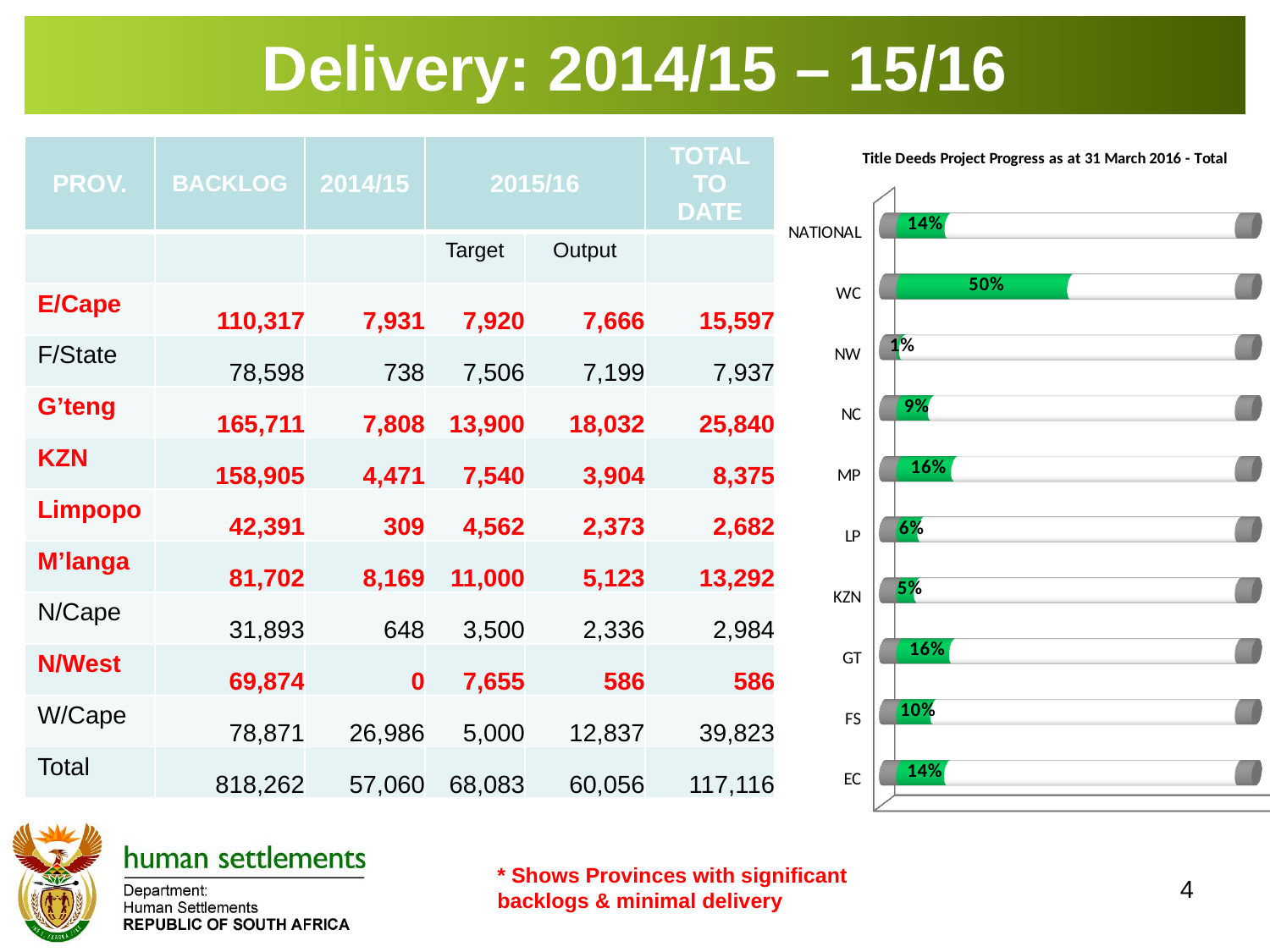

# Delivery: 2014/15 – 15/16

[unsupported chart]

| PROV. | BACKLOG | 2014/15 | 2015/16 |  | TOTAL TO DATE |
| --- | --- | --- | --- | --- | --- |
|  |  |  | Target | Output |  |
| E/Cape | 110,317 | 7,931 | 7,920 | 7,666 | 15,597 |
| F/State | 78,598 | 738 | 7,506 | 7,199 | 7,937 |
| G’teng | 165,711 | 7,808 | 13,900 | 18,032 | 25,840 |
| KZN | 158,905 | 4,471 | 7,540 | 3,904 | 8,375 |
| Limpopo | 42,391 | 309 | 4,562 | 2,373 | 2,682 |
| M’langa | 81,702 | 8,169 | 11,000 | 5,123 | 13,292 |
| N/Cape | 31,893 | 648 | 3,500 | 2,336 | 2,984 |
| N/West | 69,874 | 0 | 7,655 | 586 | 586 |
| W/Cape | 78,871 | 26,986 | 5,000 | 12,837 | 39,823 |
| Total | 818,262 | 57,060 | 68,083 | 60,056 | 117,116 |
* Shows Provinces with significant   backlogs & minimal delivery
4